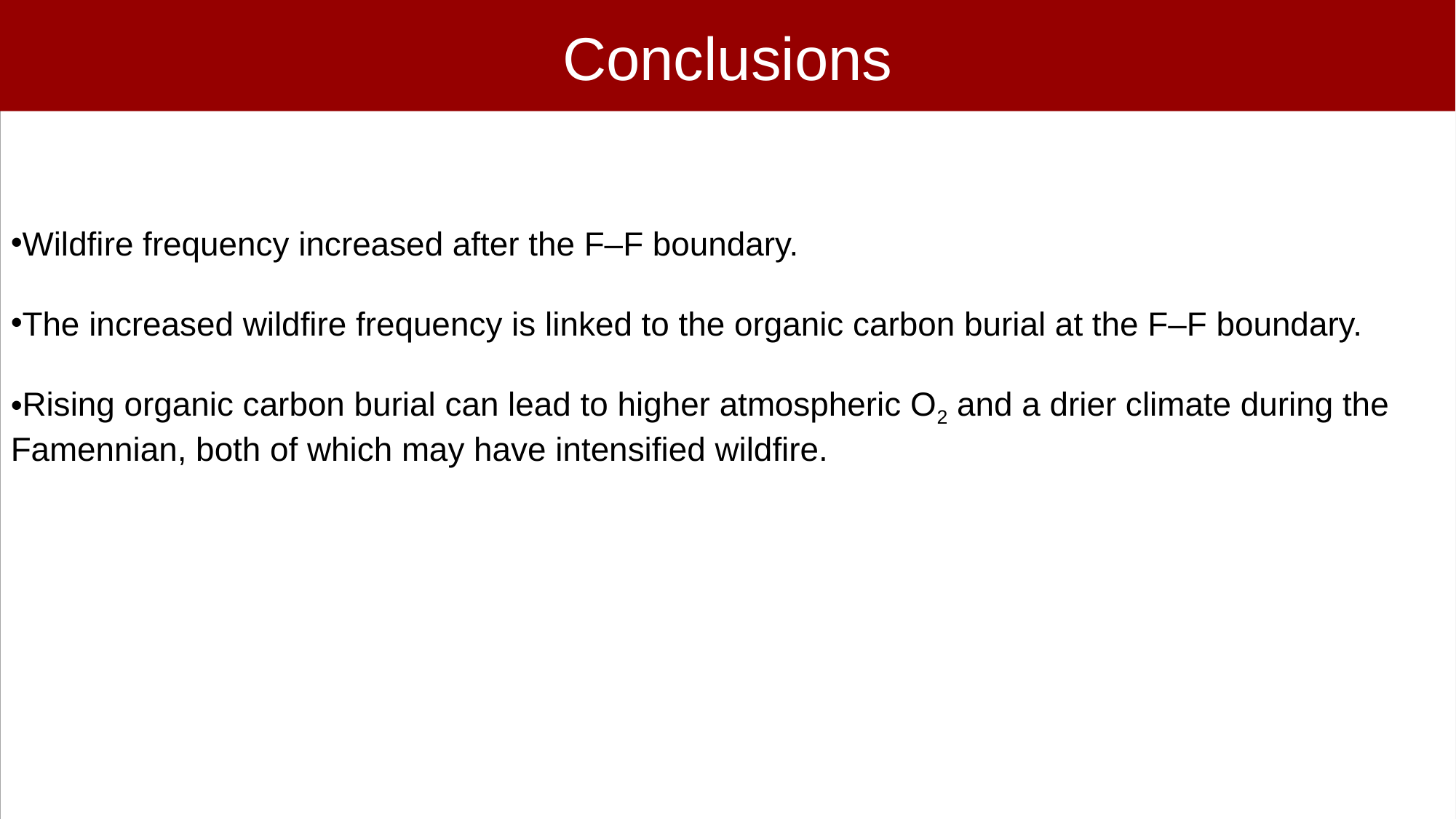

Conclusions
Wildfire frequency increased after the F–F boundary.

The increased wildfire frequency is linked to the organic carbon burial at the F–F boundary.

Rising organic carbon burial can lead to higher atmospheric O2 and a drier climate during the Famennian, both of which may have intensified wildfire.